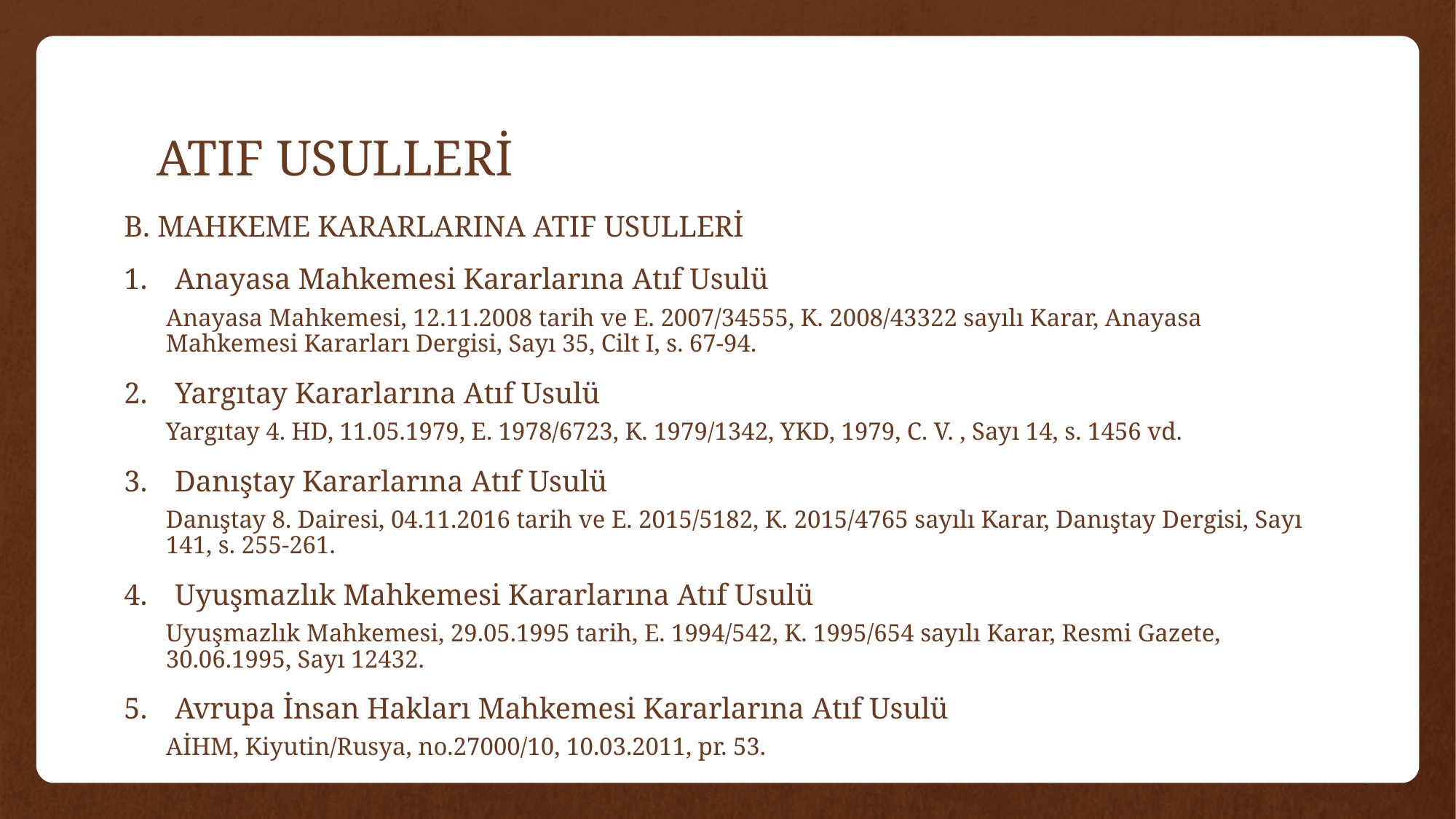

# ATIF USULLERİ
B. MAHKEME KARARLARINA ATIF USULLERİ
Anayasa Mahkemesi Kararlarına Atıf Usulü
Anayasa Mahkemesi, 12.11.2008 tarih ve E. 2007/34555, K. 2008/43322 sayılı Karar, Anayasa Mahkemesi Kararları Dergisi, Sayı 35, Cilt I, s. 67-94.
Yargıtay Kararlarına Atıf Usulü
Yargıtay 4. HD, 11.05.1979, E. 1978/6723, K. 1979/1342, YKD, 1979, C. V. , Sayı 14, s. 1456 vd.
Danıştay Kararlarına Atıf Usulü
Danıştay 8. Dairesi, 04.11.2016 tarih ve E. 2015/5182, K. 2015/4765 sayılı Karar, Danıştay Dergisi, Sayı 141, s. 255-261.
Uyuşmazlık Mahkemesi Kararlarına Atıf Usulü
Uyuşmazlık Mahkemesi, 29.05.1995 tarih, E. 1994/542, K. 1995/654 sayılı Karar, Resmi Gazete, 30.06.1995, Sayı 12432.
Avrupa İnsan Hakları Mahkemesi Kararlarına Atıf Usulü
AİHM, Kiyutin/Rusya, no.27000/10, 10.03.2011, pr. 53.